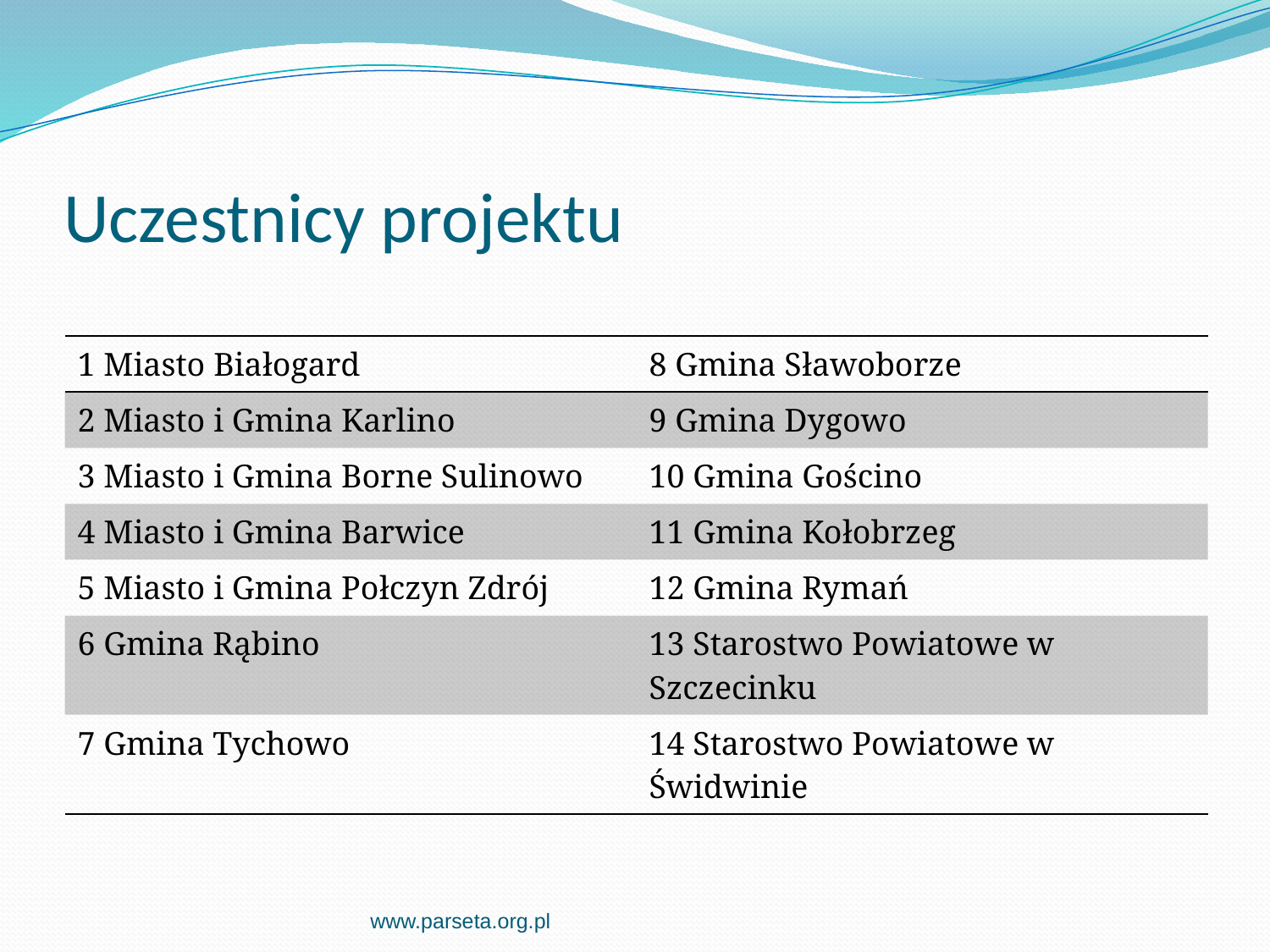

# Uczestnicy projektu
| 1 Miasto Białogard | 8 Gmina Sławoborze |
| --- | --- |
| 2 Miasto i Gmina Karlino | 9 Gmina Dygowo |
| 3 Miasto i Gmina Borne Sulinowo | 10 Gmina Gościno |
| 4 Miasto i Gmina Barwice | 11 Gmina Kołobrzeg |
| 5 Miasto i Gmina Połczyn Zdrój | 12 Gmina Rymań |
| 6 Gmina Rąbino | 13 Starostwo Powiatowe w Szczecinku |
| 7 Gmina Tychowo | 14 Starostwo Powiatowe w Świdwinie |
www.parseta.org.pl